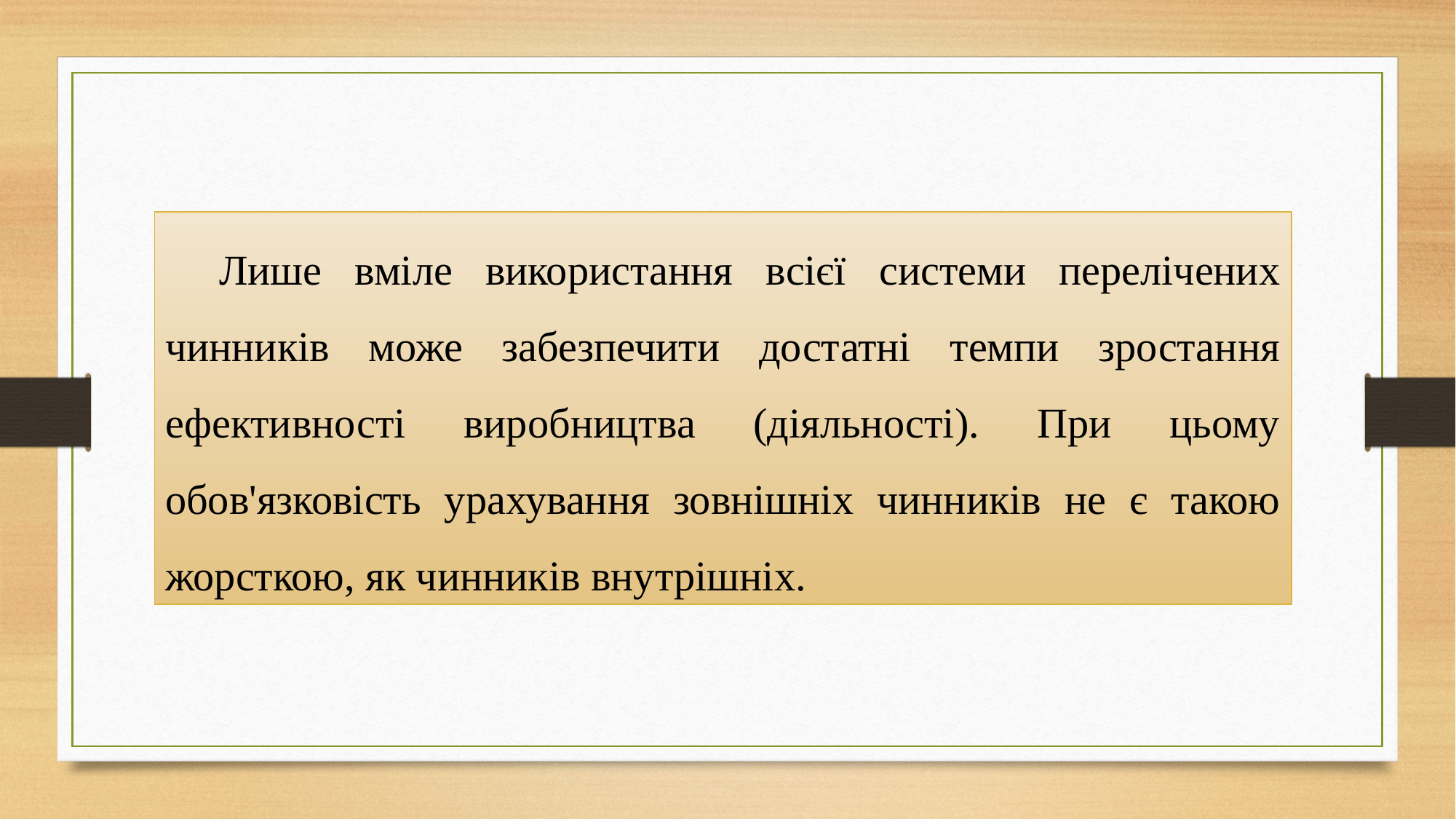

Лише вміле використання всієї системи перелічених чинників може забезпечити достатні темпи зростання ефективності виробництва (діяльності). При цьому обов'язковість урахування зовнішніх чинників не є такою жорсткою, як чинників внутрішніх.